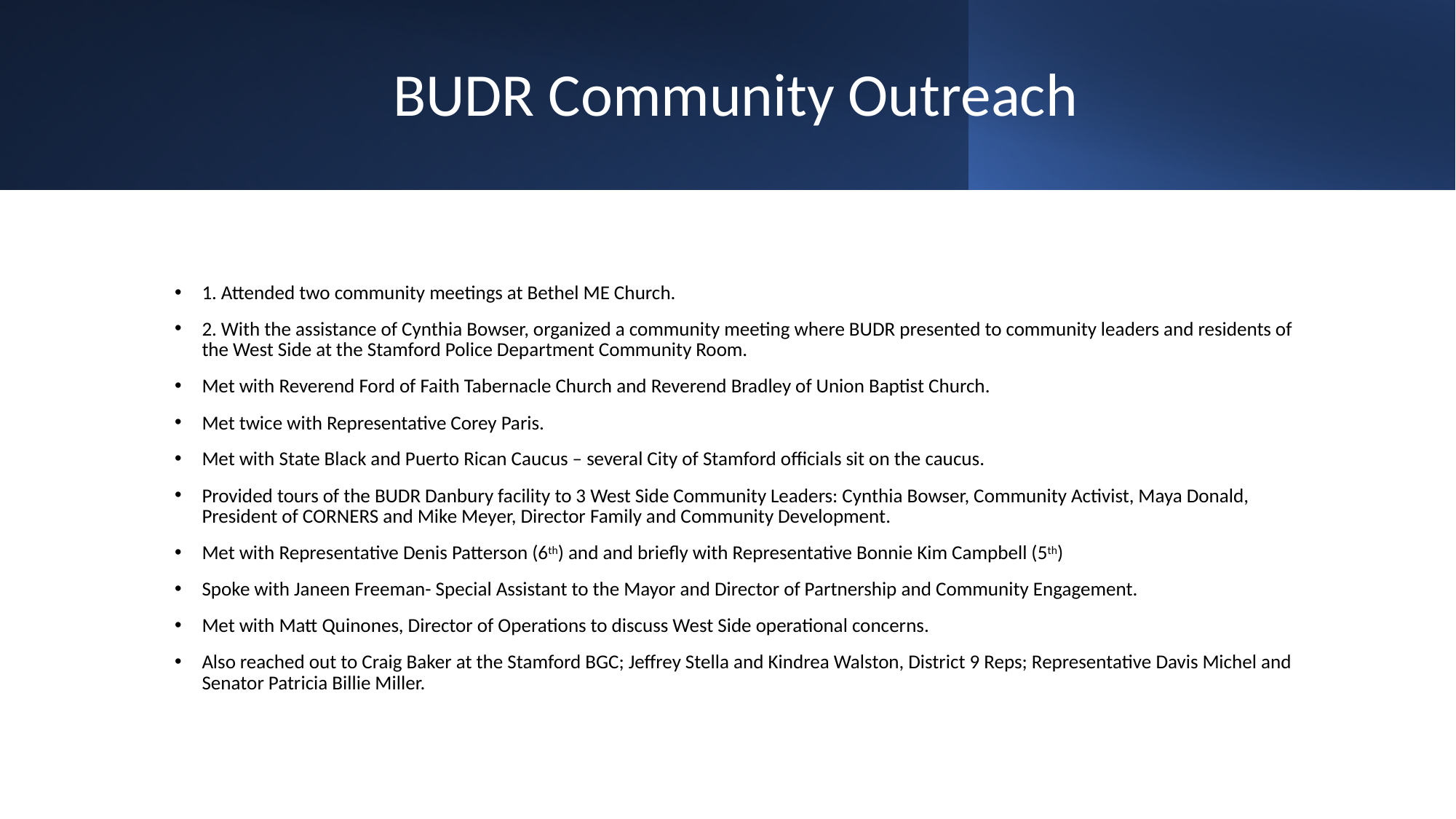

# BUDR Community Outreach
1. Attended two community meetings at Bethel ME Church.
2. With the assistance of Cynthia Bowser, organized a community meeting where BUDR presented to community leaders and residents of the West Side at the Stamford Police Department Community Room.
Met with Reverend Ford of Faith Tabernacle Church and Reverend Bradley of Union Baptist Church.
Met twice with Representative Corey Paris.
Met with State Black and Puerto Rican Caucus – several City of Stamford officials sit on the caucus.
Provided tours of the BUDR Danbury facility to 3 West Side Community Leaders: Cynthia Bowser, Community Activist, Maya Donald, President of CORNERS and Mike Meyer, Director Family and Community Development.
Met with Representative Denis Patterson (6th) and and briefly with Representative Bonnie Kim Campbell (5th)
Spoke with Janeen Freeman- Special Assistant to the Mayor and Director of Partnership and Community Engagement.
Met with Matt Quinones, Director of Operations to discuss West Side operational concerns.
Also reached out to Craig Baker at the Stamford BGC; Jeffrey Stella and Kindrea Walston, District 9 Reps; Representative Davis Michel and Senator Patricia Billie Miller.